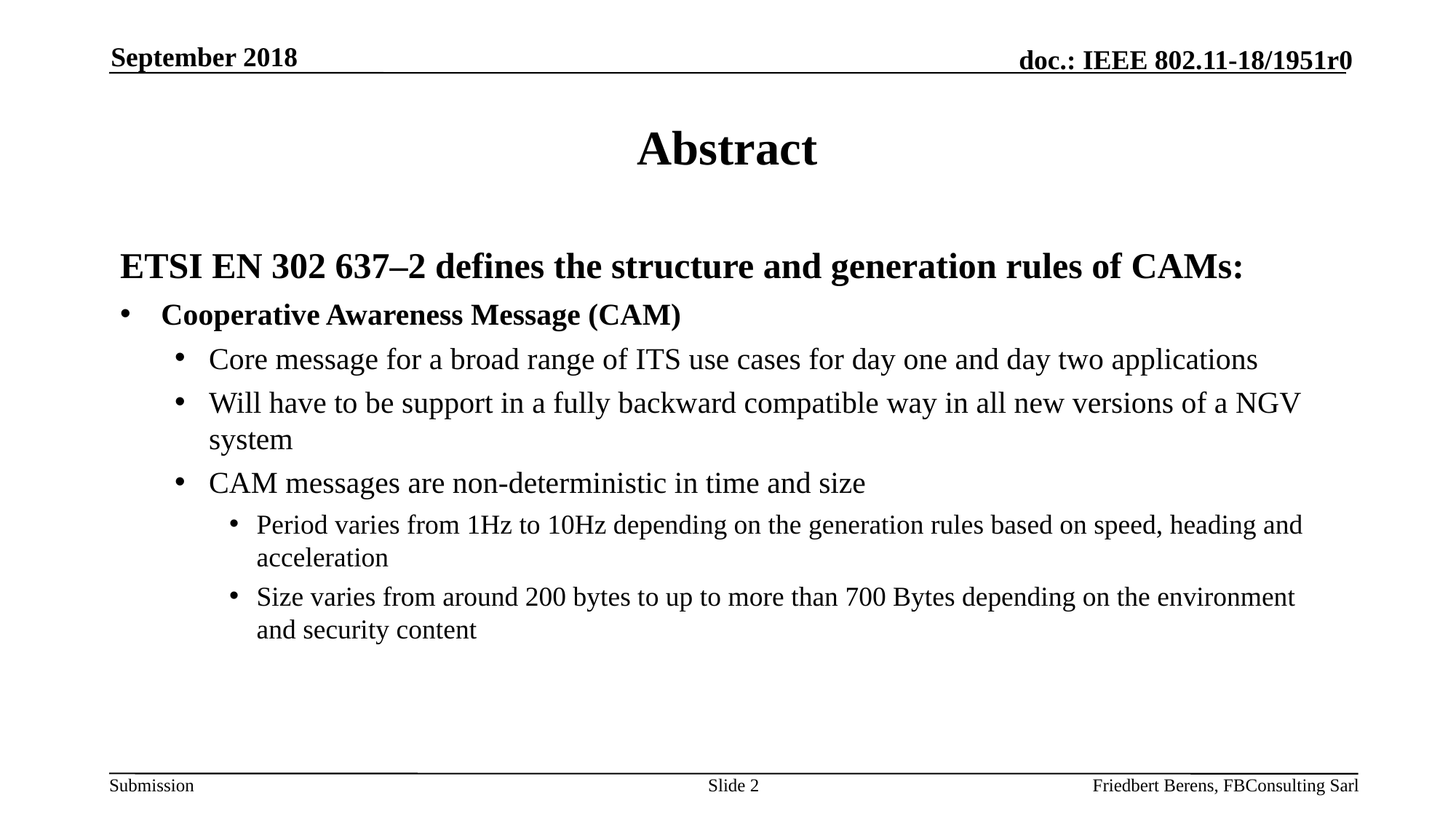

September 2018
# Abstract
ETSI EN 302 637–2 defines the structure and generation rules of CAMs:
Cooperative Awareness Message (CAM)
Core message for a broad range of ITS use cases for day one and day two applications
Will have to be support in a fully backward compatible way in all new versions of a NGV system
CAM messages are non-deterministic in time and size
Period varies from 1Hz to 10Hz depending on the generation rules based on speed, heading and acceleration
Size varies from around 200 bytes to up to more than 700 Bytes depending on the environment and security content
Slide 2
Friedbert Berens, FBConsulting Sarl